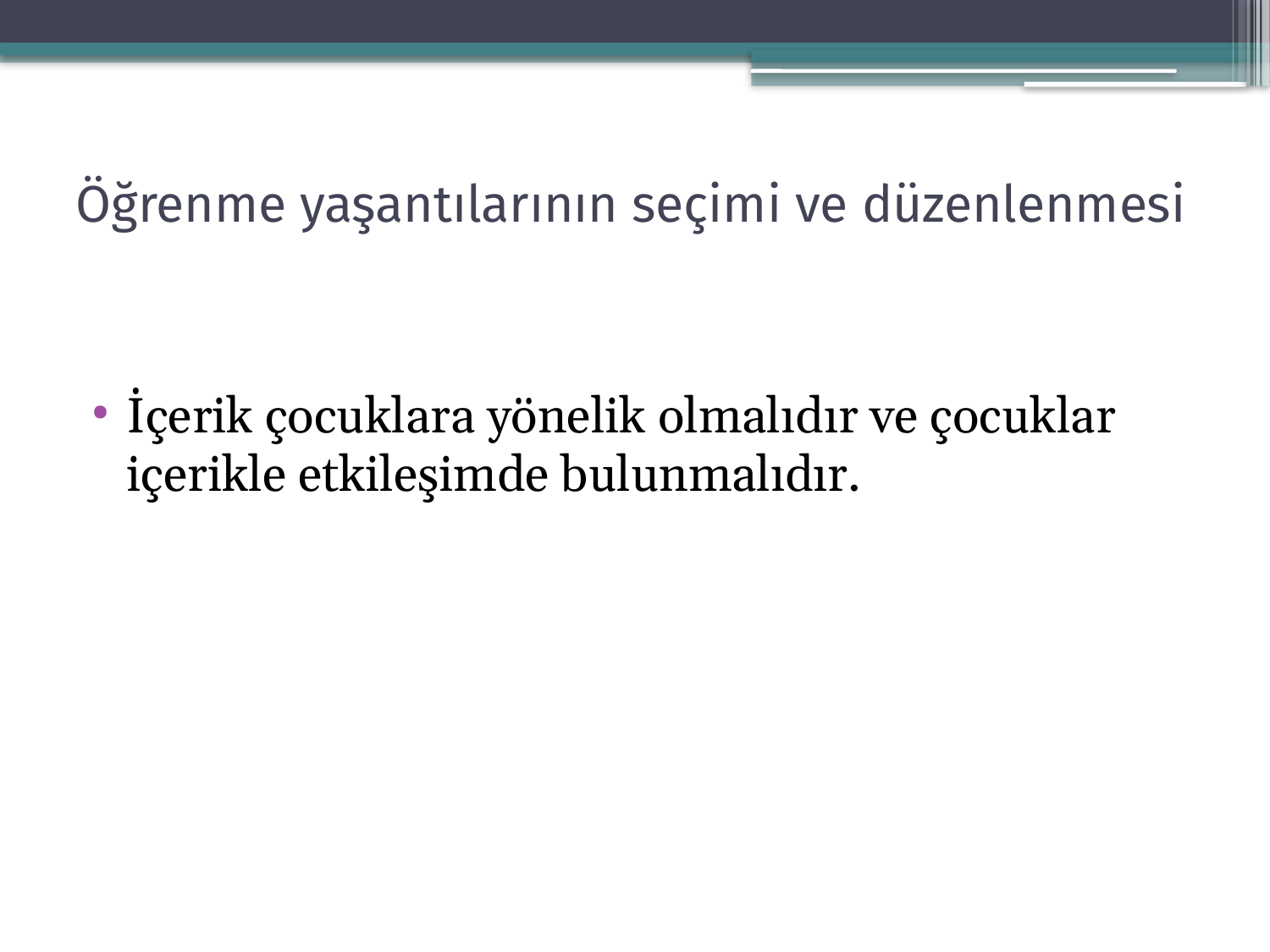

# Öğrenme yaşantılarının seçimi ve düzenlenmesi

İçerik çocuklara yönelik olmalıdır ve çocuklar içerikle etkileşimde bulunmalıdır.